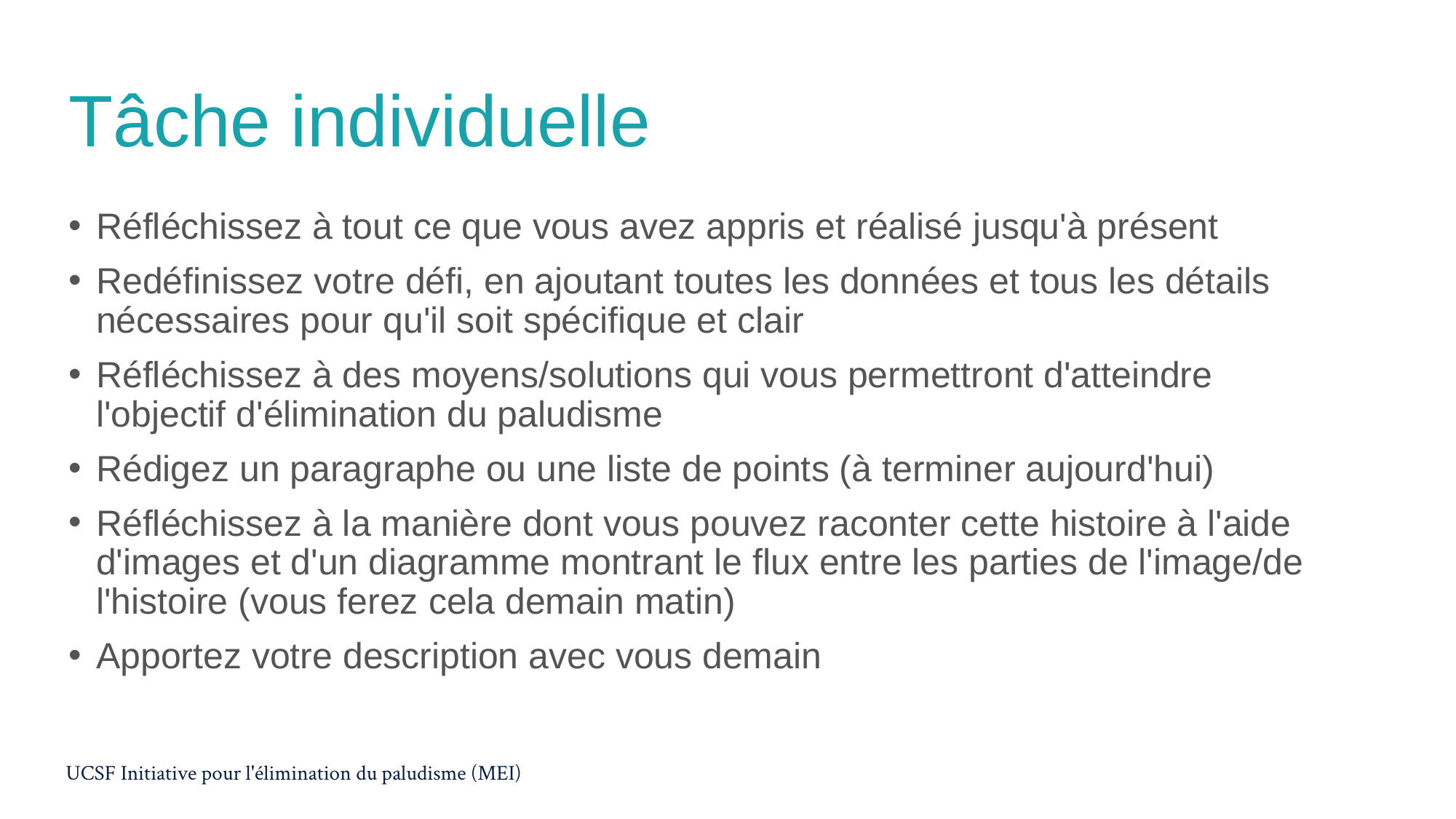

# Tâche individuelle
Réfléchissez à tout ce que vous avez appris et réalisé jusqu'à présent
Redéfinissez votre défi, en ajoutant toutes les données et tous les détails nécessaires pour qu'il soit spécifique et clair
Réfléchissez à des moyens/solutions qui vous permettront d'atteindre
l'objectif d'élimination du paludisme
Rédigez un paragraphe ou une liste de points (à terminer aujourd'hui)
Réfléchissez à la manière dont vous pouvez raconter cette histoire à l'aide d'images et d'un diagramme montrant le flux entre les parties de l'image/de l'histoire (vous ferez cela demain matin)
Apportez votre description avec vous demain